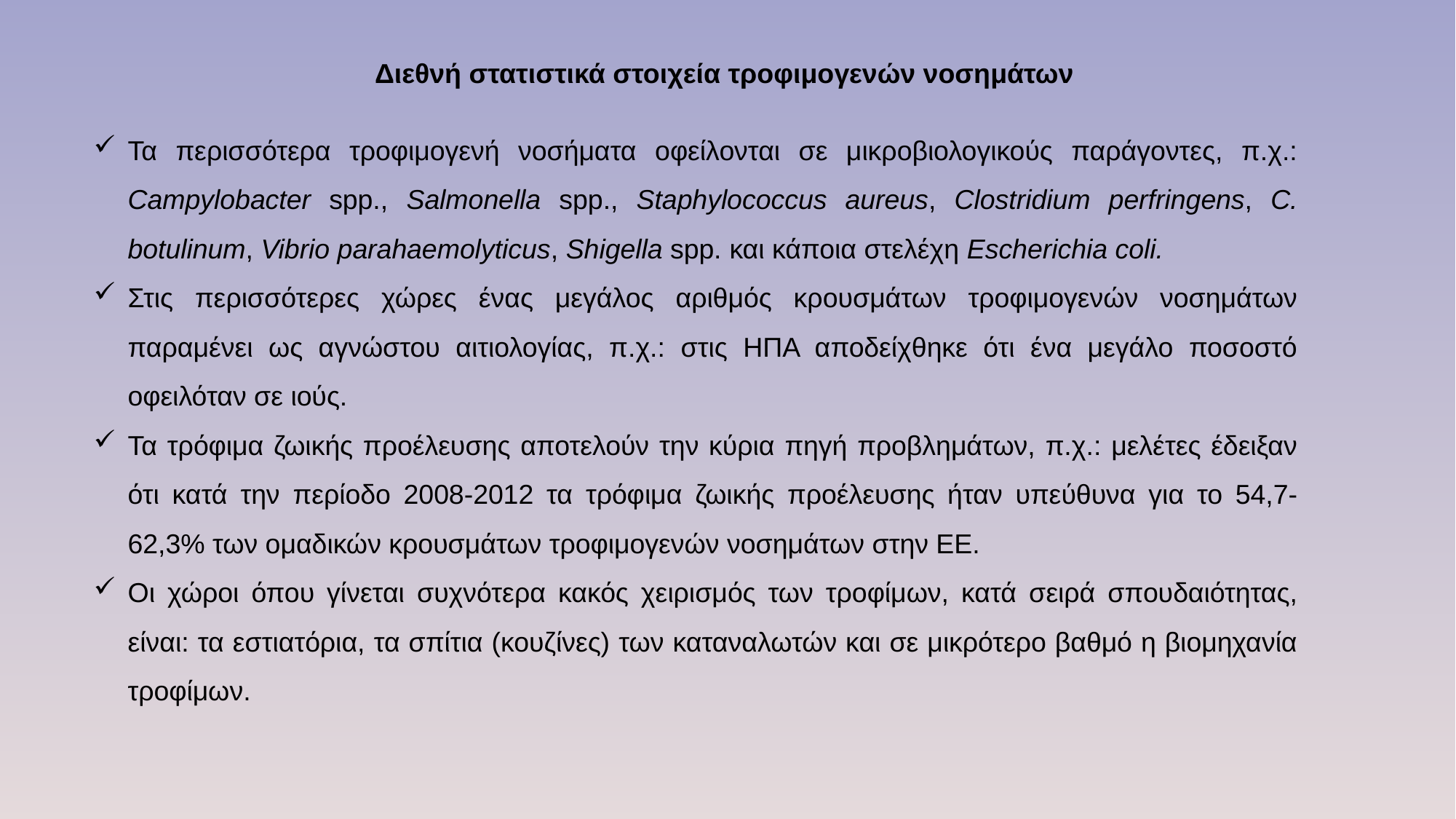

Διεθνή στατιστικά στοιχεία τροφιμογενών νοσημάτων
Τα περισσότερα τροφιμογενή νοσήματα οφείλονται σε μικροβιολογικούς παράγοντες, π.χ.: Campylobacter spp., Salmonella spp., Staphylococcus aureus, Clostridium perfringens, C. botulinum, Vibrio parahaemolyticus, Shigella spp. και κάποια στελέχη Escherichia coli.
Στις περισσότερες χώρες ένας μεγάλος αριθμός κρουσμάτων τροφιμογενών νοσημάτων παραμένει ως αγνώστου αιτιολογίας, π.χ.: στις ΗΠΑ αποδείχθηκε ότι ένα μεγάλο ποσοστό οφειλόταν σε ιούς.
Τα τρόφιμα ζωικής προέλευσης αποτελούν την κύρια πηγή προβλημάτων, π.χ.: μελέτες έδειξαν ότι κατά την περίοδο 2008-2012 τα τρόφιμα ζωικής προέλευσης ήταν υπεύθυνα για το 54,7-62,3% των ομαδικών κρουσμάτων τροφιμογενών νοσημάτων στην ΕΕ.
Οι χώροι όπου γίνεται συχνότερα κακός χειρισμός των τροφίμων, κατά σειρά σπουδαιότητας, είναι: τα εστιατόρια, τα σπίτια (κουζίνες) των καταναλωτών και σε μικρότερο βαθμό η βιομηχανία τροφίμων.